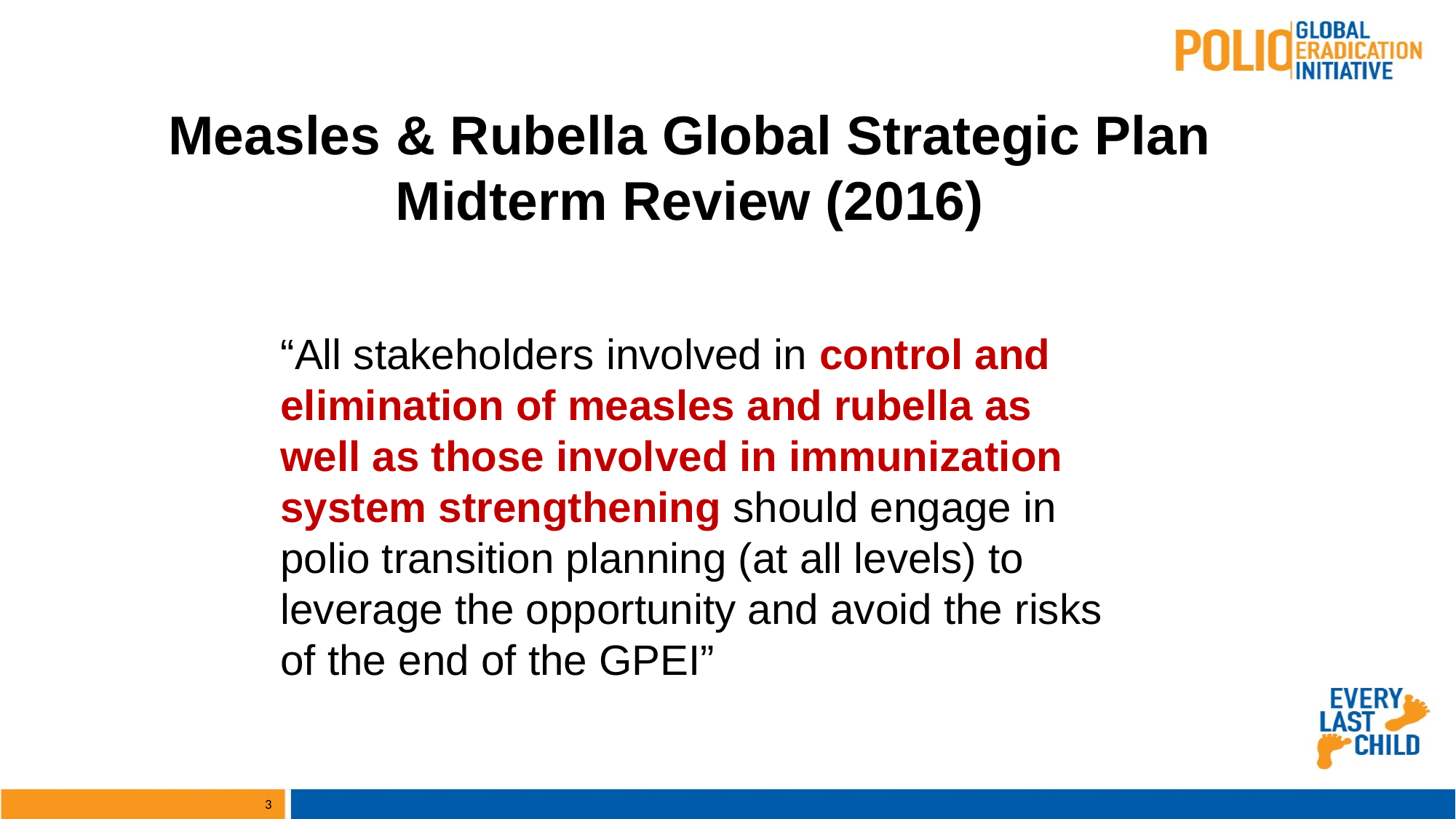

# Measles & Rubella Global Strategic Plan Midterm Review (2016)
“All stakeholders involved in control and elimination of measles and rubella as well as those involved in immunization system strengthening should engage in polio transition planning (at all levels) to leverage the opportunity and avoid the risks of the end of the GPEI”
3